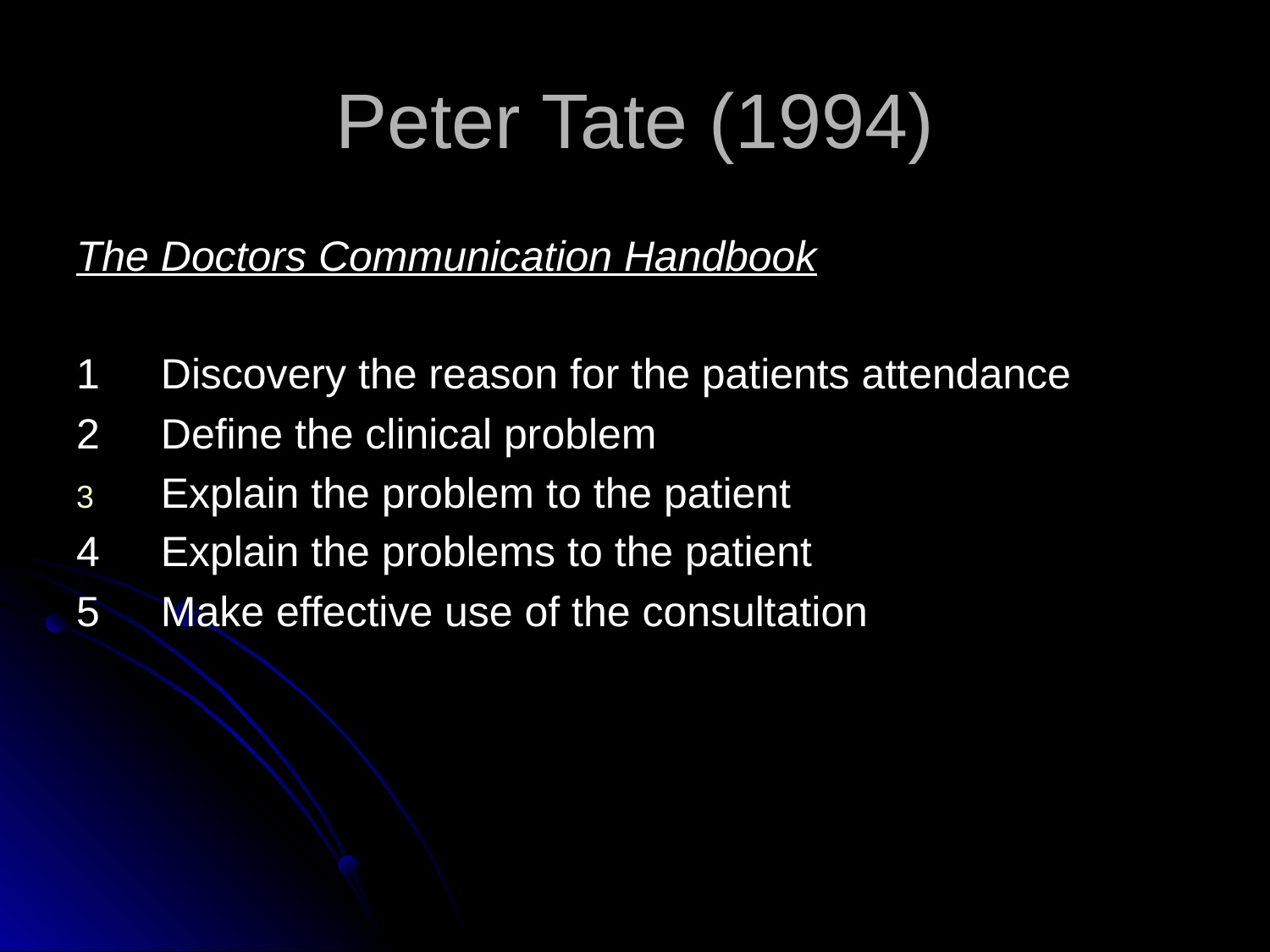

# Peter Tate (1994)
The Doctors Communication Handbook

1	Discovery the reason for the patients attendance
2 	Define the clinical problem
Explain the problem to the patient
4	Explain the problems to the patient
5	Make effective use of the consultation